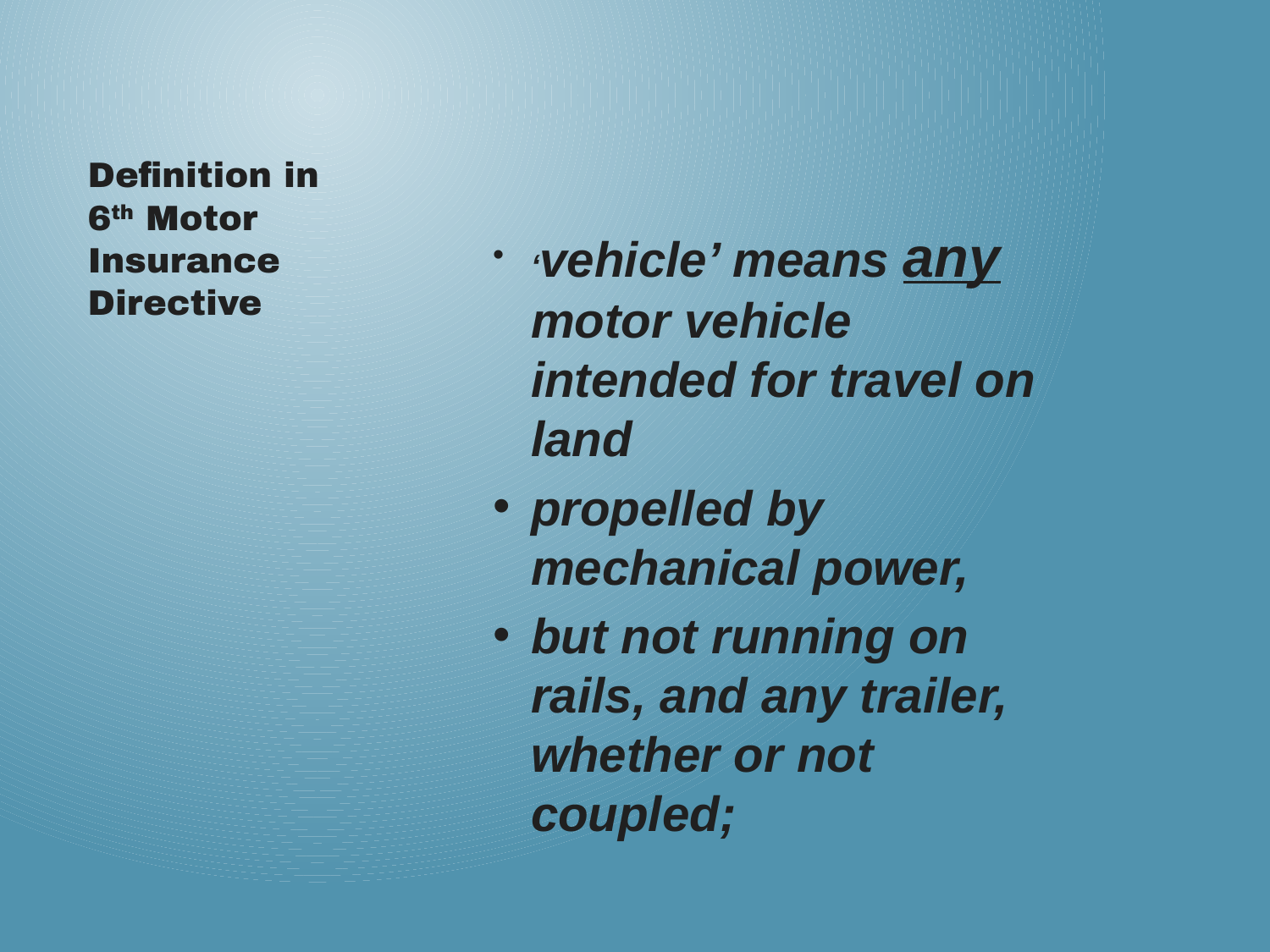

# Definition in 6th Motor Insurance Directive
‘vehicle’ means any motor vehicle intended for travel on land
propelled by mechanical power,
but not running on rails, and any trailer, whether or not coupled;